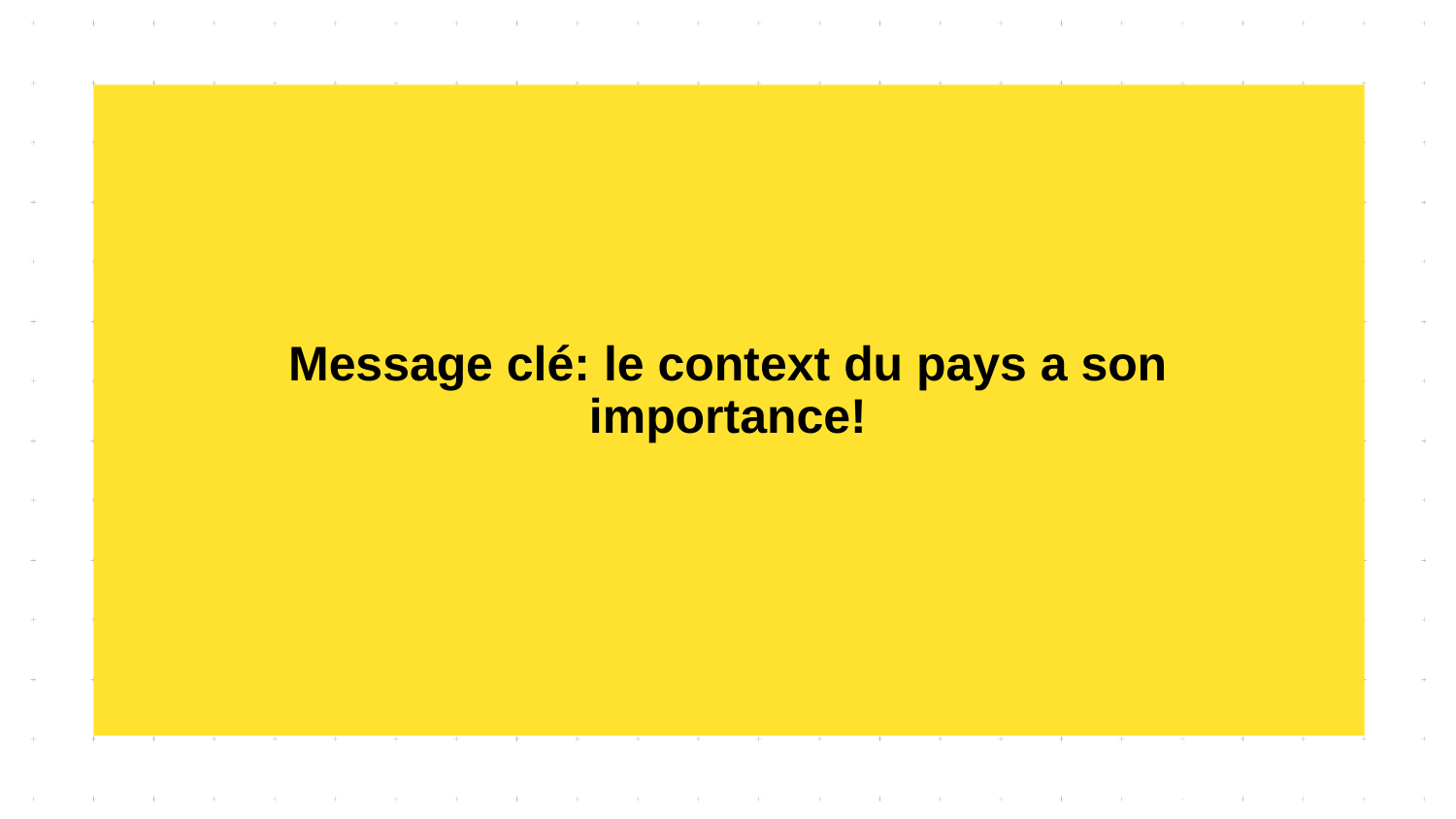

# Message clé: le context du pays a son importance!